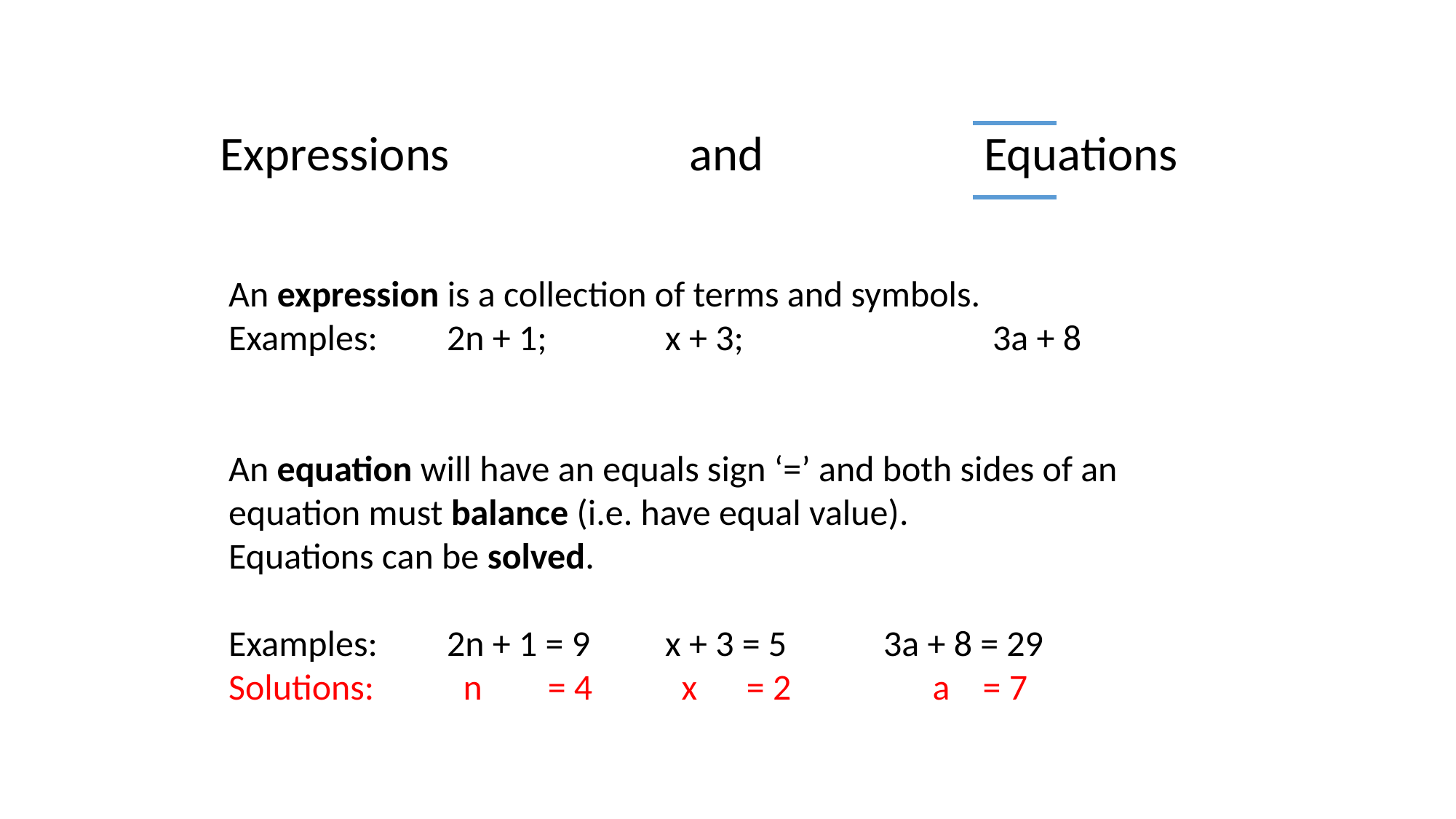

# Expressions		   and 		Equations

An expression is a collection of terms and symbols.
Examples: 	2n + 1;		x + 3;			3a + 8

An equation will have an equals sign ‘=’ and both sides of an equation must balance (i.e. have equal value).
Equations can be solved.

Examples: 	2n + 1 = 9	x + 3 = 5	3a + 8 = 29
Solutions:	  n        = 4	  x      = 2	      a    = 7